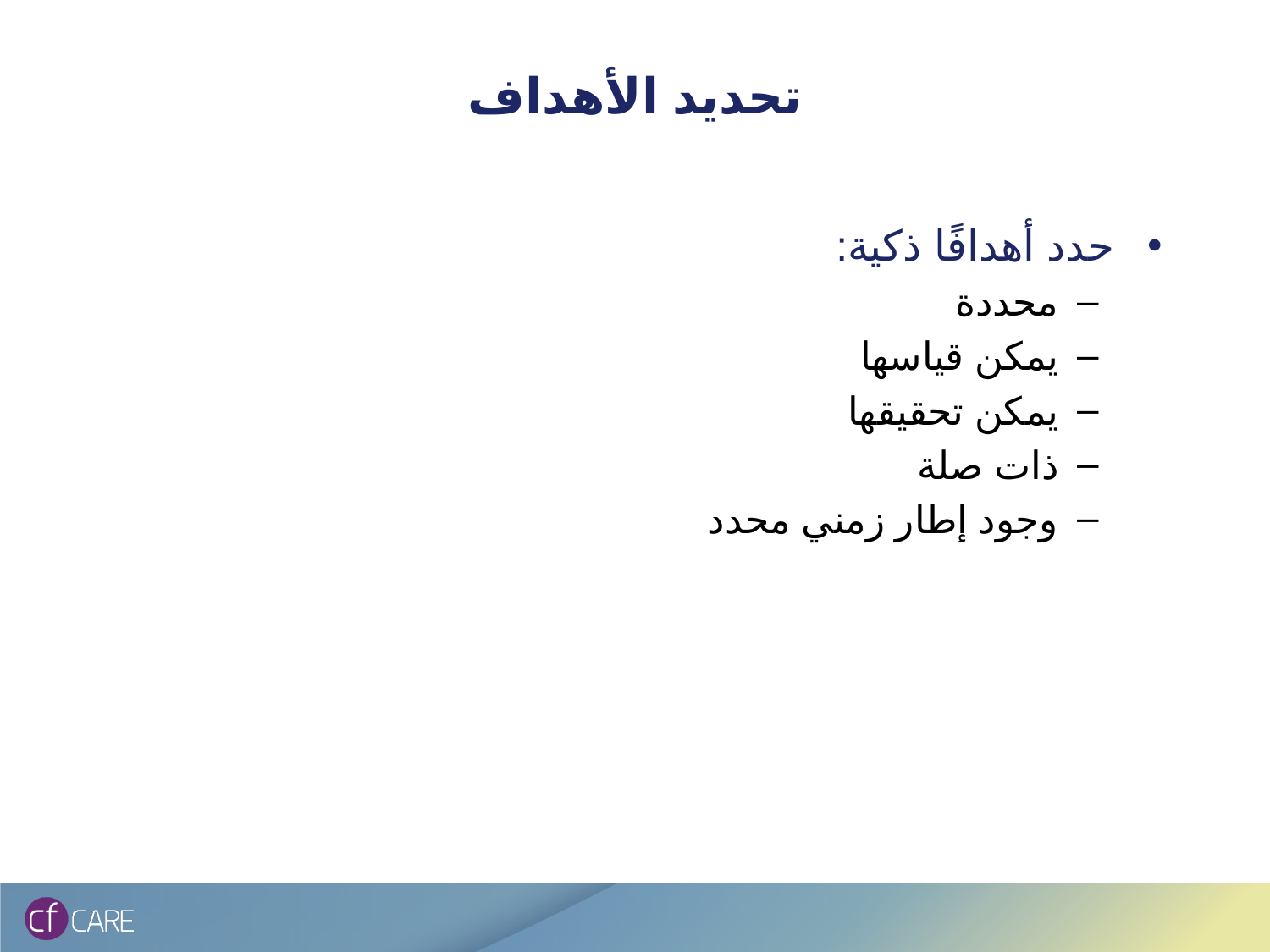

# تحديد الأهداف
حدد أهدافًا ذكية:
محددة
يمكن قياسها
يمكن تحقيقها
ذات صلة
وجود إطار زمني محدد